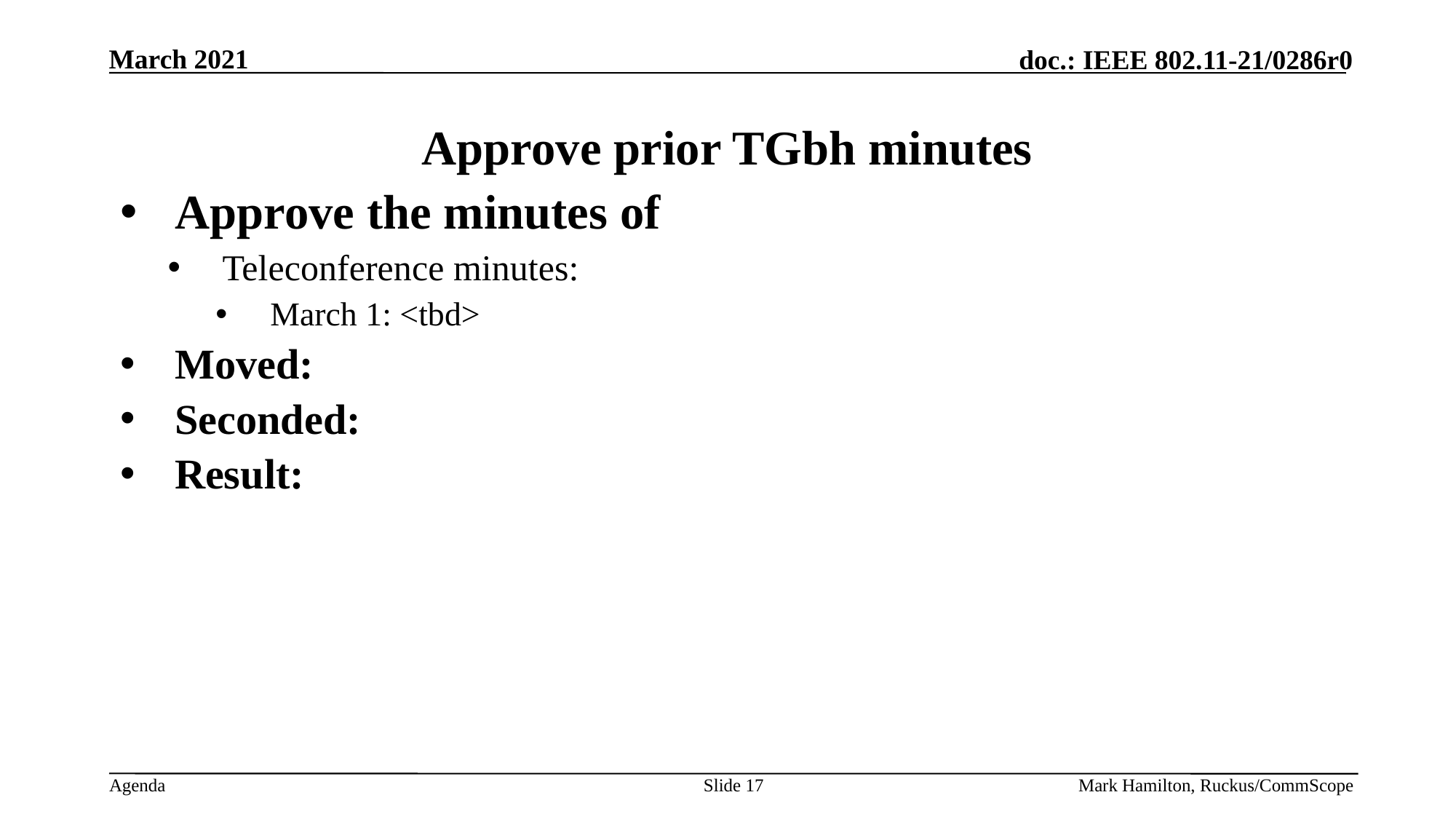

# Approve prior TGbh minutes
Approve the minutes of
Teleconference minutes:
March 1: <tbd>
Moved:
Seconded:
Result:
Slide 17